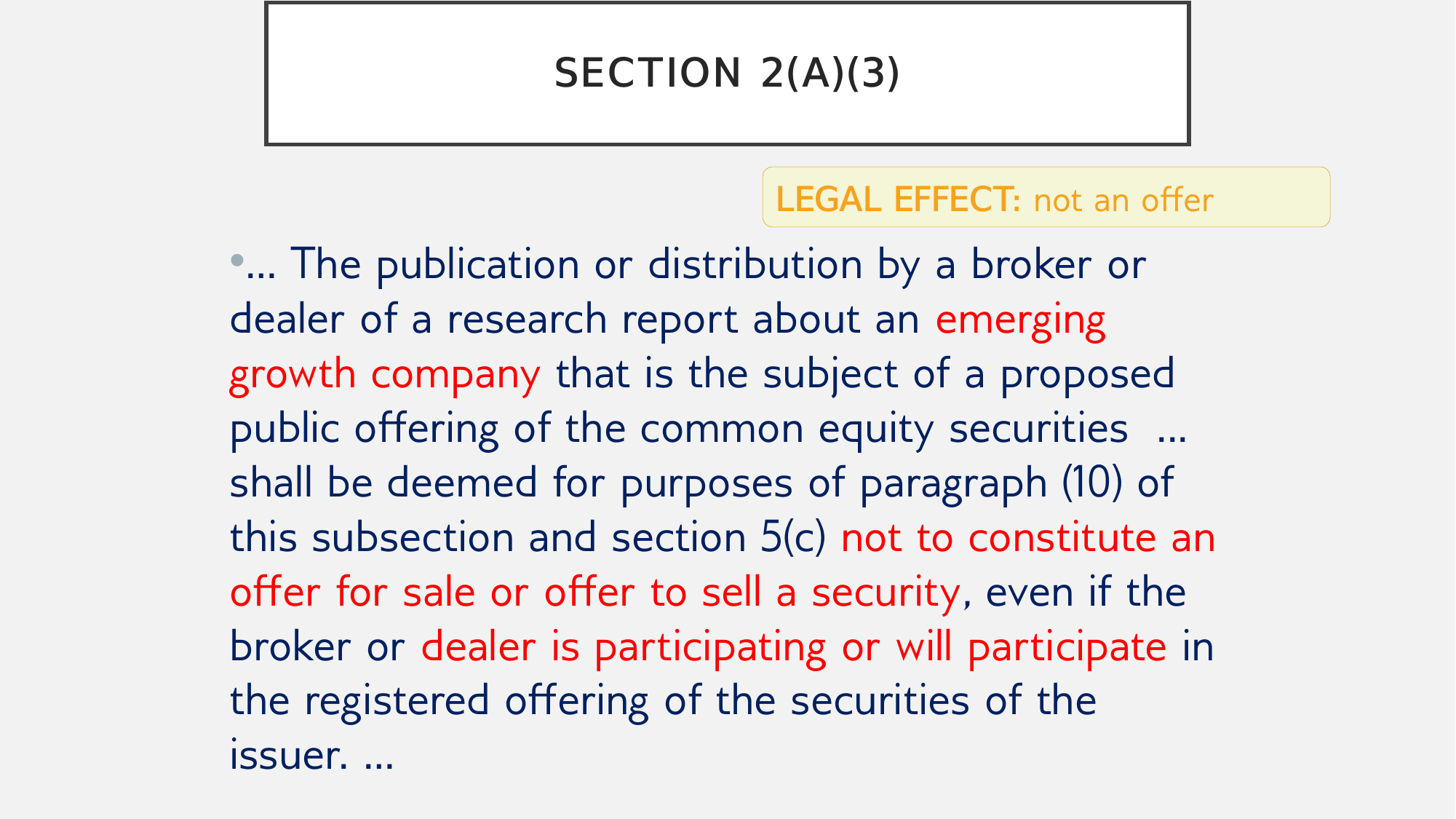

# Section 2(a)(3)
LEGAL EFFECT: not an offer
… The publication or distribution by a broker or dealer of a research report about an emerging growth company that is the subject of a proposed public offering of the common equity securities  ... shall be deemed for purposes of paragraph (10) of this subsection and section 5(c) not to constitute an offer for sale or offer to sell a security, even if the broker or dealer is participating or will participate in the registered offering of the securities of the issuer. …